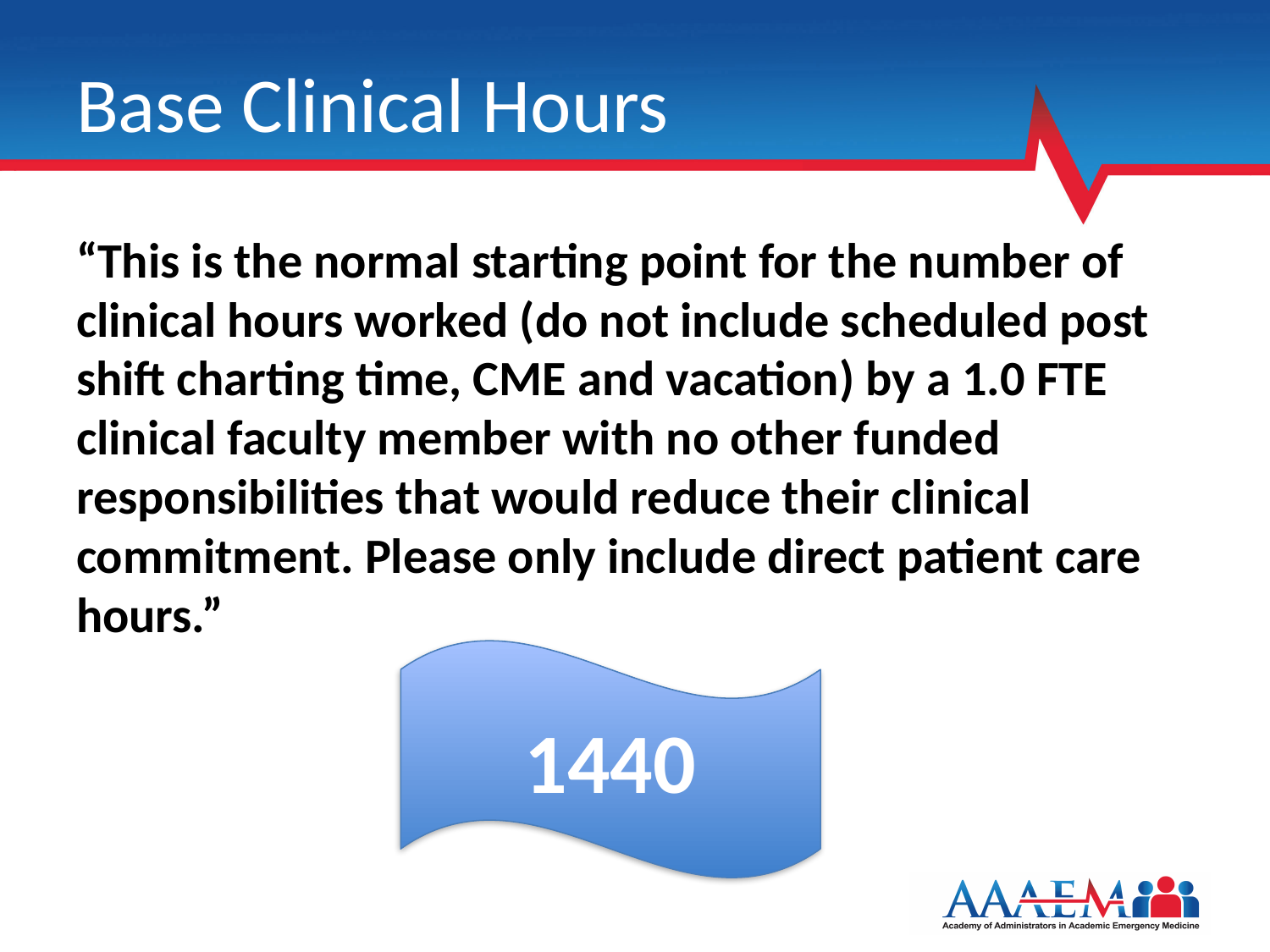

# Base Clinical Hours
“This is the normal starting point for the number of clinical hours worked (do not include scheduled post shift charting time, CME and vacation) by a 1.0 FTE clinical faculty member with no other funded responsibilities that would reduce their clinical commitment. Please only include direct patient care hours.”

1440